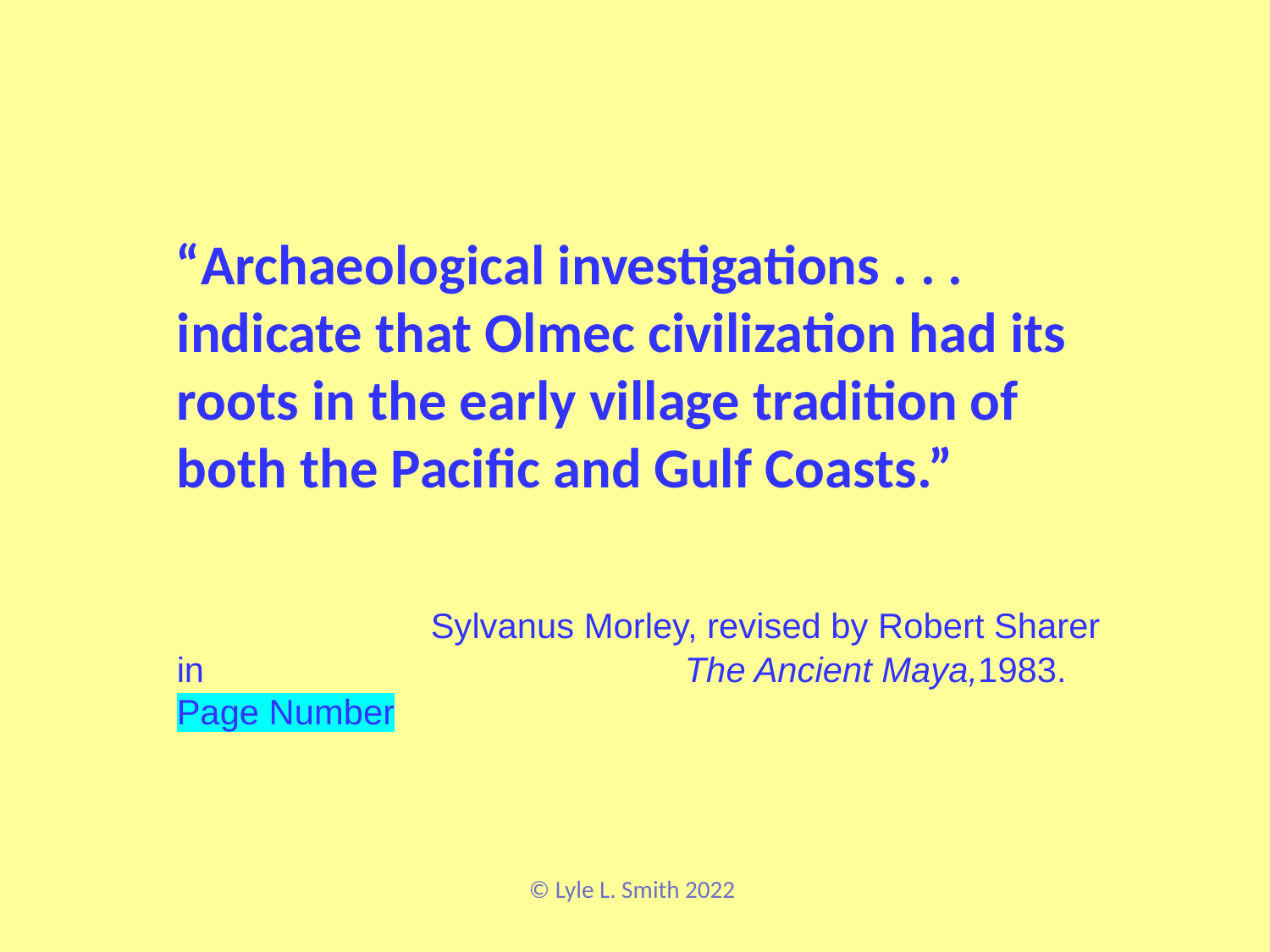

“Archaeological investigations . . .    indicate that Olmec civilization had its roots in the early village tradition of both the Pacific and Gulf Coasts.”

			Sylvanus Morley, revised by Robert Sharer in 				The Ancient Maya,1983. Page Number
© Lyle L. Smith 2022